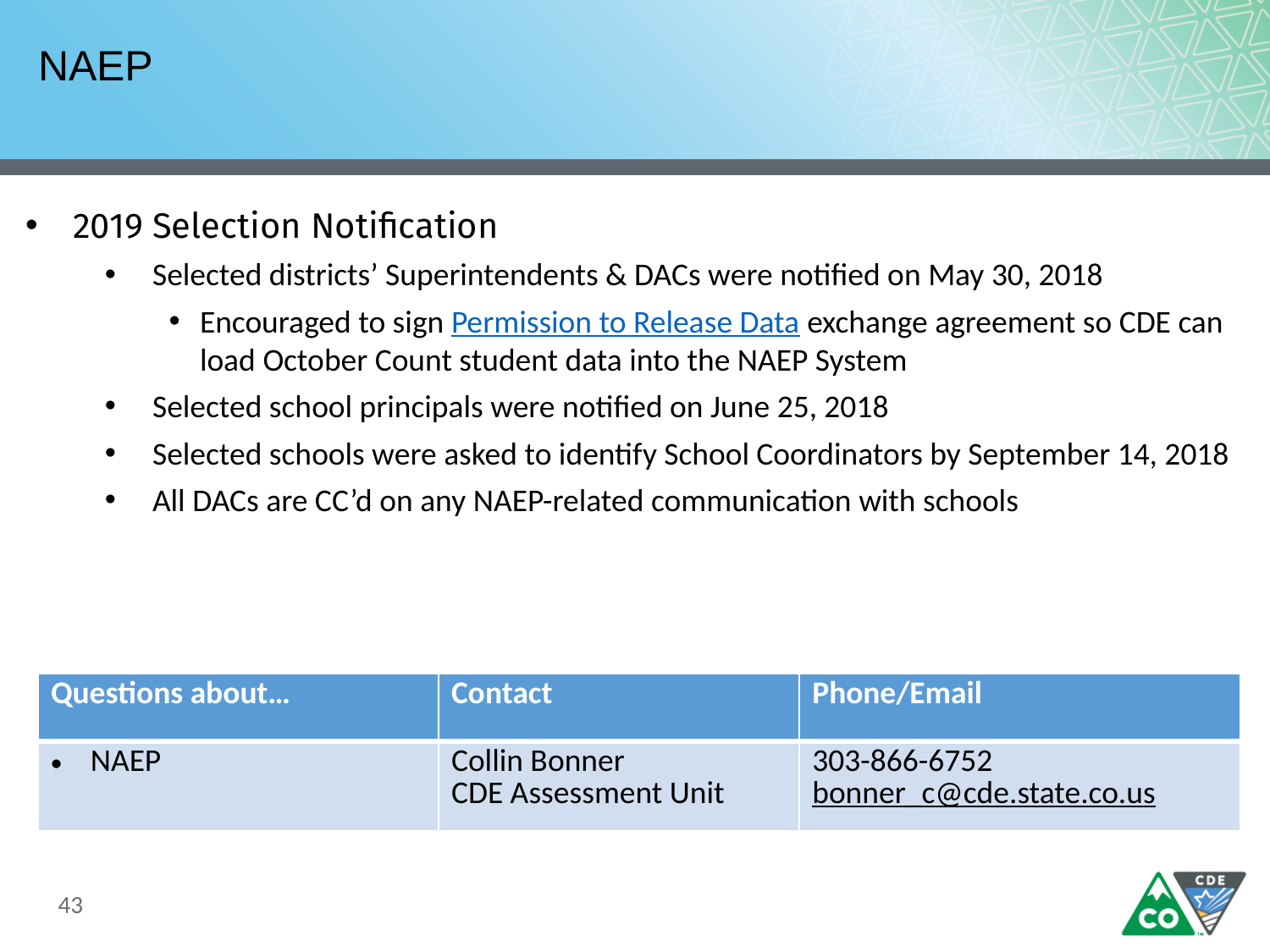

# NAEP
2019 Selection Notification
Selected districts’ Superintendents & DACs were notified on May 30, 2018
Encouraged to sign Permission to Release Data exchange agreement so CDE can load October Count student data into the NAEP System
Selected school principals were notified on June 25, 2018
Selected schools were asked to identify School Coordinators by September 14, 2018
All DACs are CC’d on any NAEP-related communication with schools
| Questions about… | Contact | Phone/Email |
| --- | --- | --- |
| NAEP | Collin Bonner CDE Assessment Unit | 303-866-6752 bonner\_c@cde.state.co.us |
43